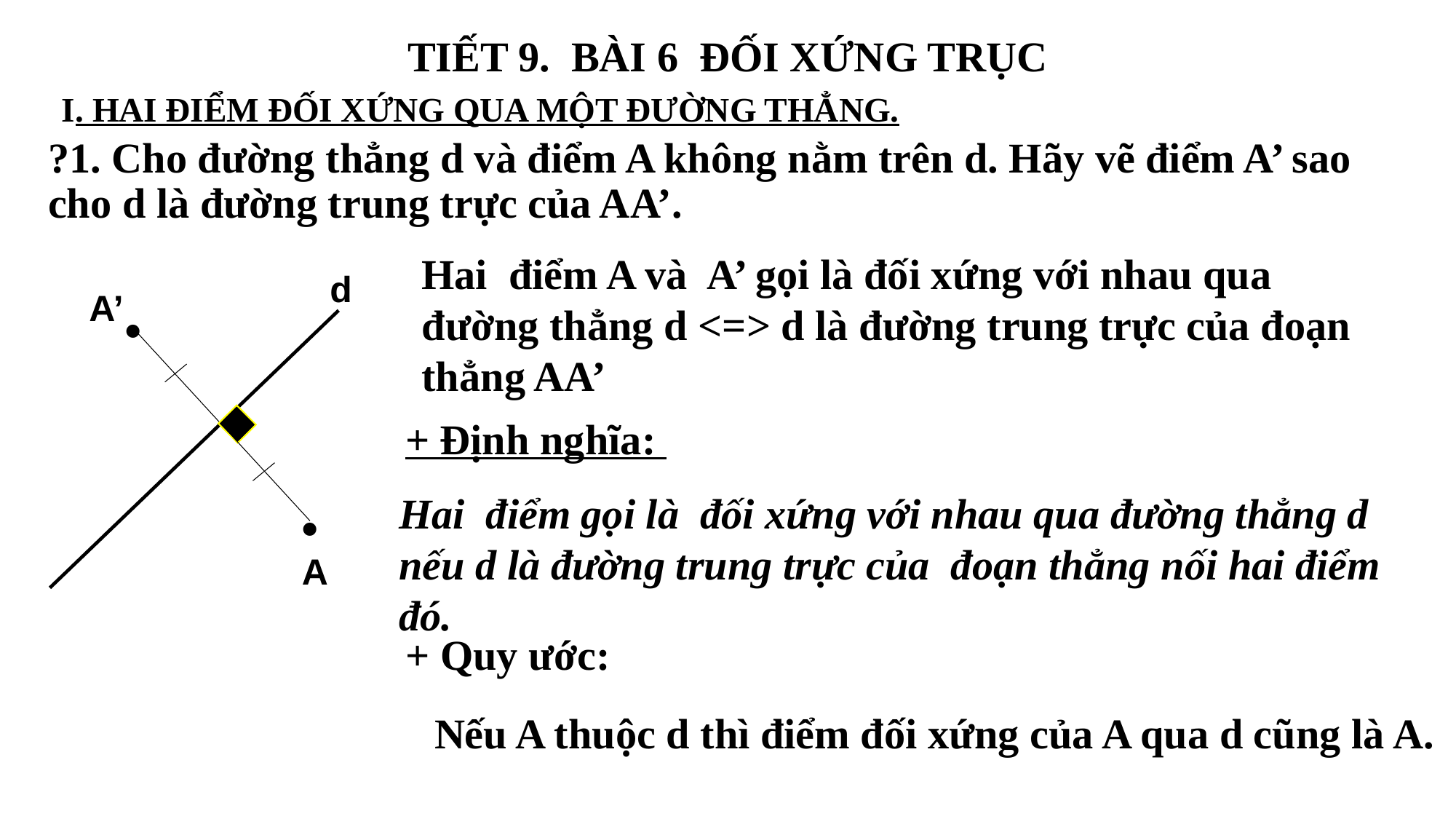

# TIẾT 9.  BÀI 6  ĐỐI XỨNG TRỤC
I. HAI ĐIỂM ĐỐI XỨNG QUA MỘT ĐƯỜNG THẲNG.
?1. Cho đường thẳng d và điểm A không nằm trên d. Hãy vẽ điểm A’ sao cho d là đường trung trực của AA’.
Hai  điểm A và  A’ gọi là đối xứng với nhau qua đường thẳng d <=> d là đường trung trực của đoạn thẳng AA’
d
A’
•
+ Định nghĩa:

Hai  điểm gọi là  đối xứng với nhau qua đường thẳng d nếu d là đường trung trực của  đoạn thẳng nối hai điểm đó.
•
A
+ Quy ước:
Nếu A thuộc d thì điểm đối xứng của A qua d cũng là A.